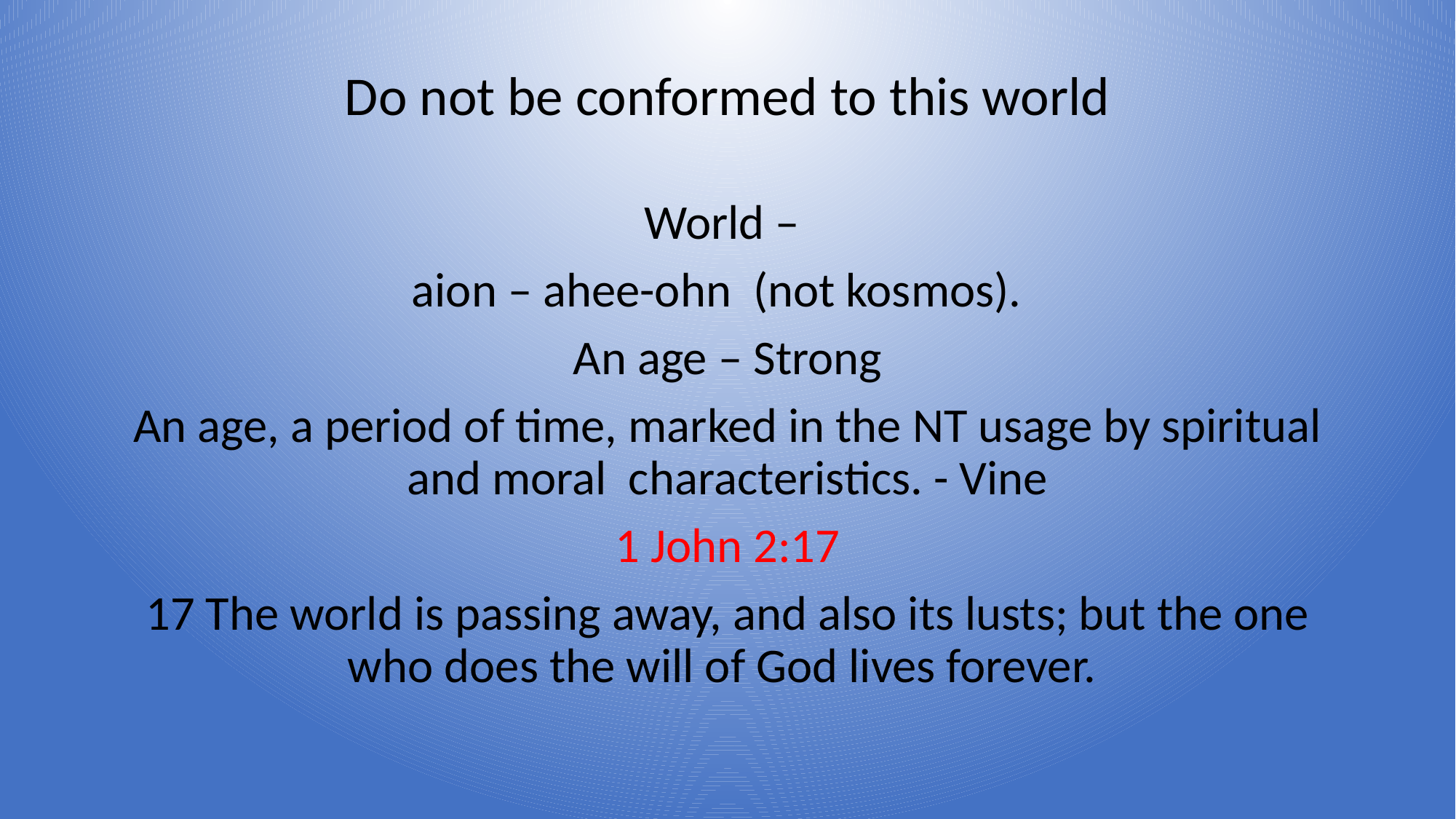

# Do not be conformed to this world
World –
aion – ahee-ohn  (not kosmos).
An age – Strong
An age, a period of time, marked in the NT usage by spiritual and moral  characteristics. - Vine
1 John 2:17
17 The world is passing away, and also its lusts; but the one who does the will of God lives forever.